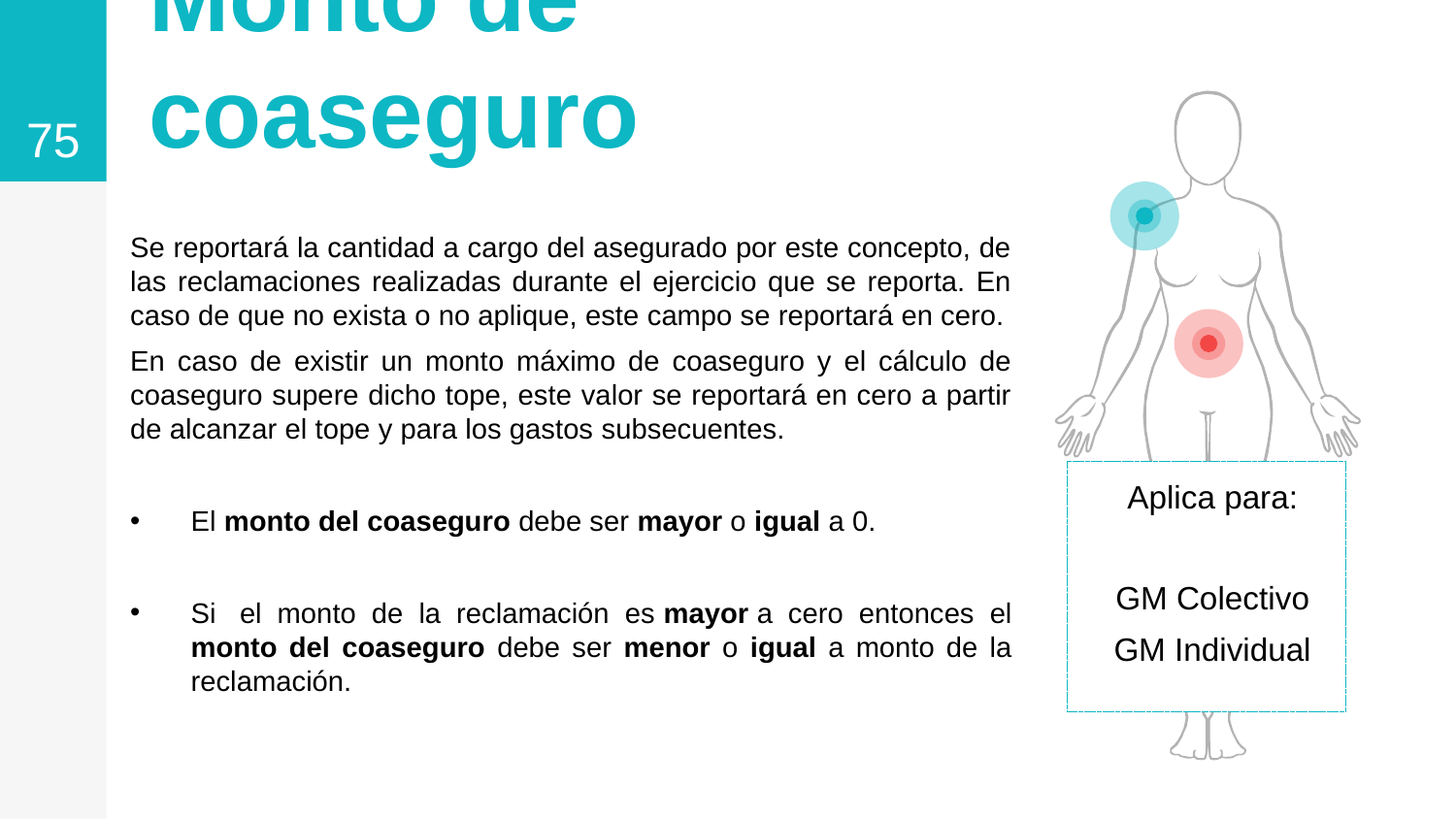

75
# Monto de coaseguro

Se reportará la cantidad a cargo del asegurado por este concepto, de las reclamaciones realizadas durante el ejercicio que se reporta. En caso de que no exista o no aplique, este campo se reportará en cero.
En caso de existir un monto máximo de coaseguro y el cálculo de coaseguro supere dicho tope, este valor se reportará en cero a partir de alcanzar el tope y para los gastos subsecuentes.

El monto del coaseguro debe ser mayor o igual a 0.

Si  el monto de la reclamación es mayor a cero entonces el monto del coaseguro debe ser menor o igual a monto de la reclamación.

Aplica para:

GM Colectivo
GM Individual